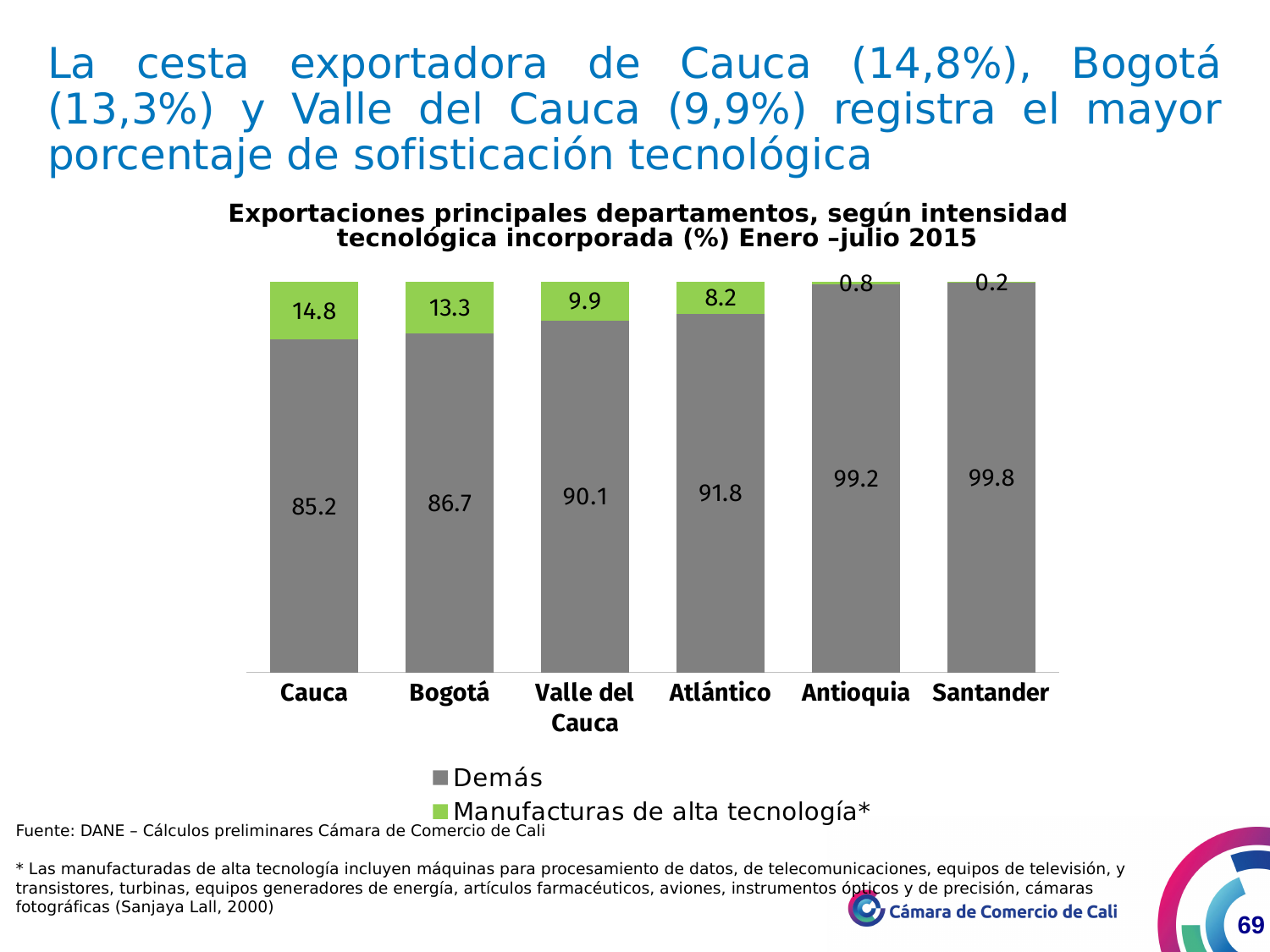

La cesta exportadora de Cauca (14,8%), Bogotá (13,3%) y Valle del Cauca (9,9%) registra el mayor porcentaje de sofisticación tecnológica
Exportaciones principales departamentos, según intensidad
 tecnológica incorporada (%) Enero –julio 2015

### Chart

| Category | Demás | Manufacturas de alta tecnología* |
|---|---|---|
| Cauca | 85.19637173707312 | 14.80362826292681 |
| Bogotá | 86.7072798082489 | 13.29272019175113 |
| Valle del Cauca | 90.0976677454601 | 9.90233225453993 |
| Atlántico | 91.78189938251491 | 8.218100617485044 |
| Antioquia | 99.231959919036 | 0.768040080964023 |
| Santander | 99.78042824949071 | 0.219571750509264 |
Fuente: DANE – Cálculos preliminares Cámara de Comercio de Cali

* Las manufacturadas de alta tecnología incluyen máquinas para procesamiento de datos, de telecomunicaciones, equipos de televisión, y transistores, turbinas, equipos generadores de energía, artículos farmacéuticos, aviones, instrumentos ópticos y de precisión, cámaras fotográficas (Sanjaya Lall, 2000)